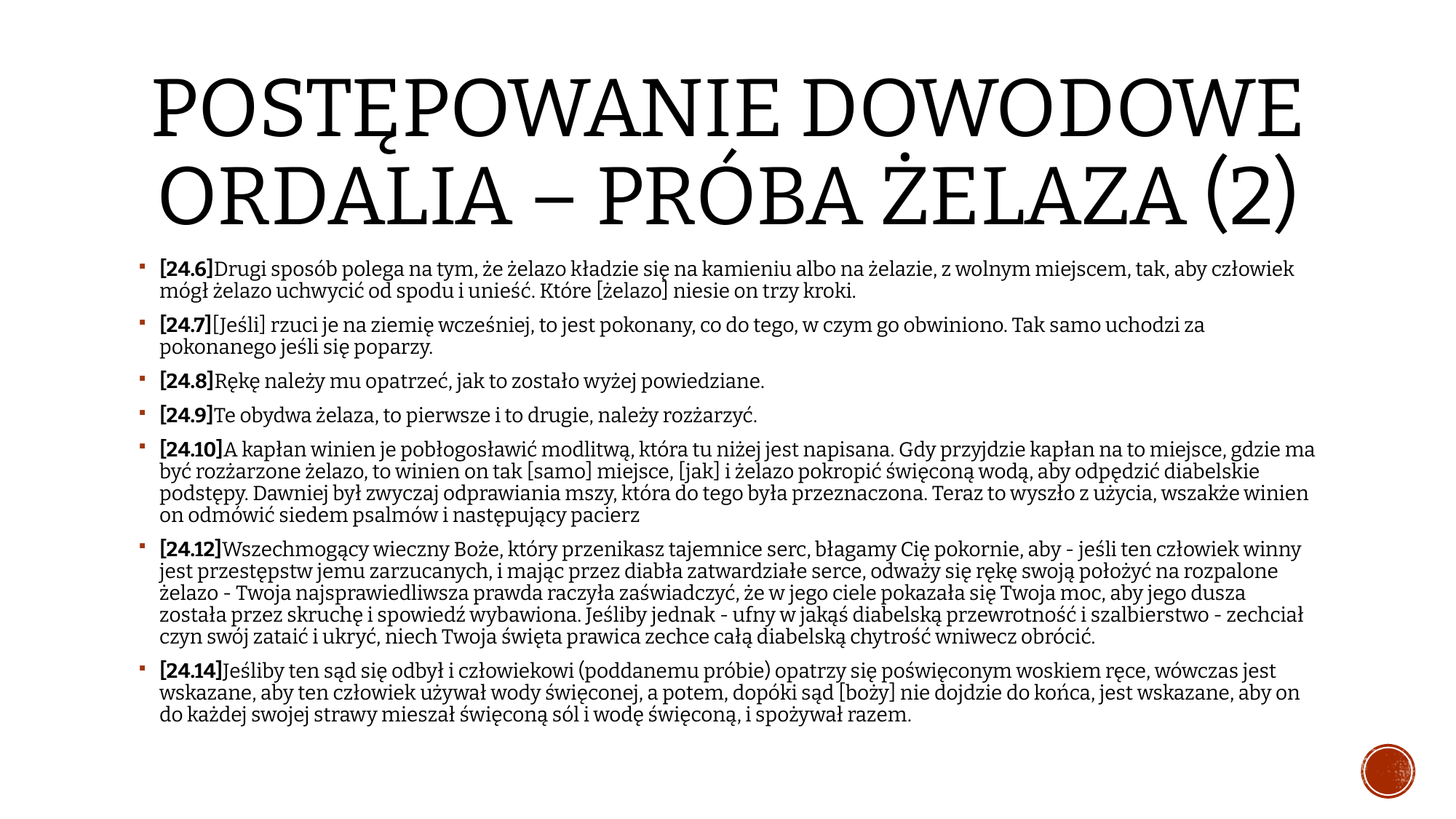

# POSTĘPOWANIE DOWODOWE ORDALIA – próba żelaza (2)
[24.6]Drugi sposób polega na tym, że żelazo kładzie się na kamieniu albo na żelazie, z wolnym miejscem, tak, aby człowiek mógł żelazo uchwycić od spodu i unieść. Które [żelazo] niesie on trzy kroki.
[24.7][Jeśli] rzuci je na ziemię wcześniej, to jest pokonany, co do tego, w czym go obwiniono. Tak samo uchodzi za pokonanego jeśli się poparzy.
[24.8]Rękę należy mu opatrzeć, jak to zostało wyżej powiedziane.
[24.9]Te obydwa żelaza, to pierwsze i to drugie, należy rozżarzyć.
[24.10]A kapłan winien je pobłogosławić modlitwą, która tu niżej jest napisana. Gdy przyjdzie kapłan na to miejsce, gdzie ma być rozżarzone żelazo, to winien on tak [samo] miejsce, [jak] i żelazo pokropić święconą wodą, aby odpędzić diabelskie podstępy. Dawniej był zwyczaj odprawiania mszy, która do tego była przeznaczona. Teraz to wyszło z użycia, wszakże winien on odmówić siedem psalmów i następujący pacierz
[24.12]Wszechmogący wieczny Boże, który przenikasz tajemnice serc, błagamy Cię pokornie, aby - jeśli ten człowiek winny jest przestępstw jemu zarzucanych, i mając przez diabła zatwardziałe serce, odważy się rękę swoją położyć na rozpalone żelazo - Twoja najsprawiedliwsza prawda raczyła zaświadczyć, że w jego ciele pokazała się Twoja moc, aby jego dusza została przez skruchę i spowiedź wybawiona. Jeśliby jednak - ufny w jakąś diabelską przewrotność i szalbierstwo - zechciał czyn swój zataić i ukryć, niech Twoja święta prawica zechce całą diabelską chytrość wniwecz obrócić.
[24.14]Jeśliby ten sąd się odbył i człowiekowi (poddanemu próbie) opatrzy się poświęconym woskiem ręce, wówczas jest wskazane, aby ten człowiek używał wody święconej, a potem, dopóki sąd [boży] nie dojdzie do końca, jest wskazane, aby on do każdej swojej strawy mieszał święconą sól i wodę święconą, i spożywał razem.